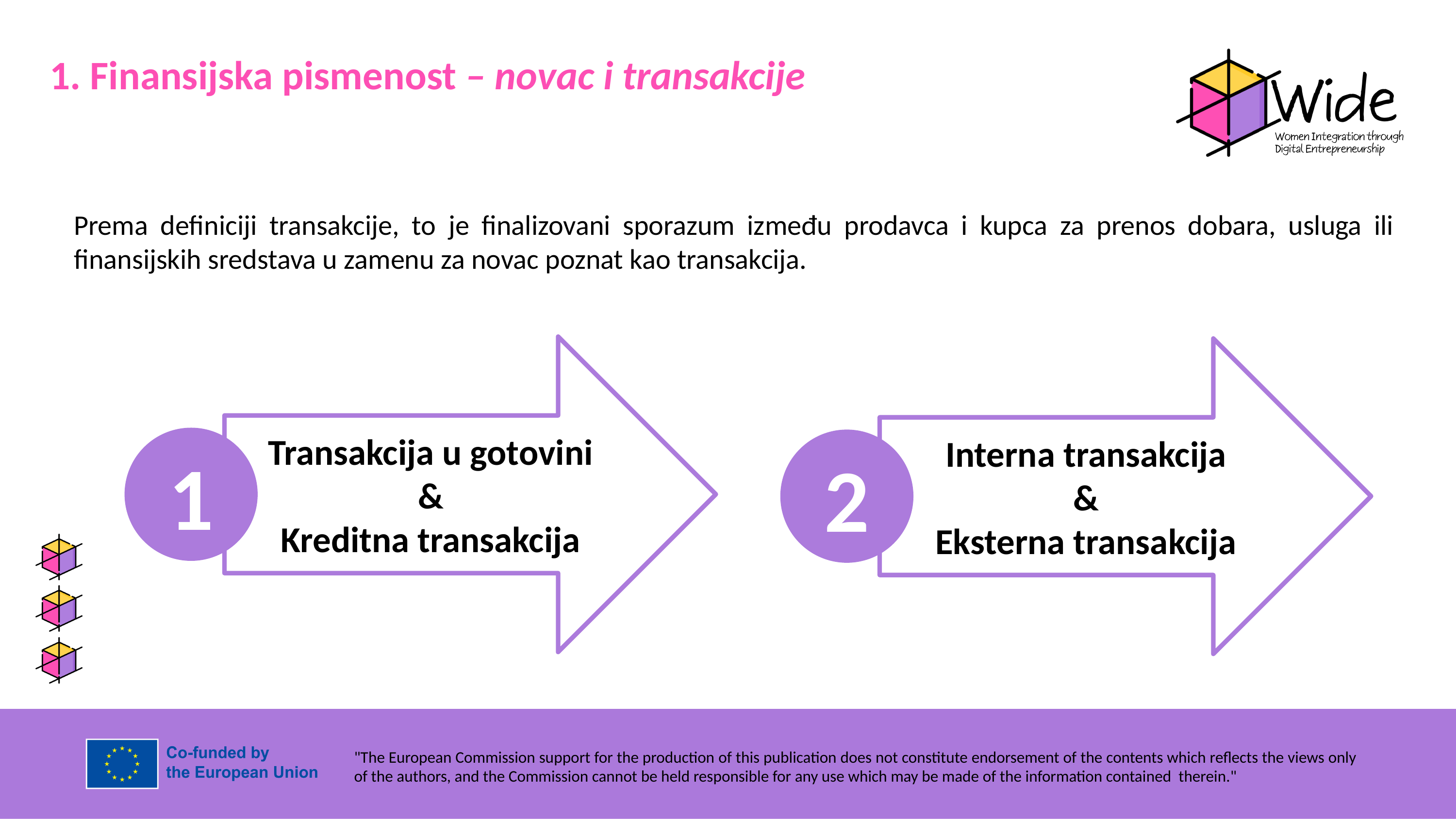

1. Finansijska pismenost – novac i transakcije
Prema definiciji transakcije, to je finalizovani sporazum između prodavca i kupca za prenos dobara, usluga ili finansijskih sredstava u zamenu za novac poznat kao transakcija.
Transakcija u gotovini
&
Kreditna transakcija
Interna transakcija
&
Eksterna transakcija
1
2